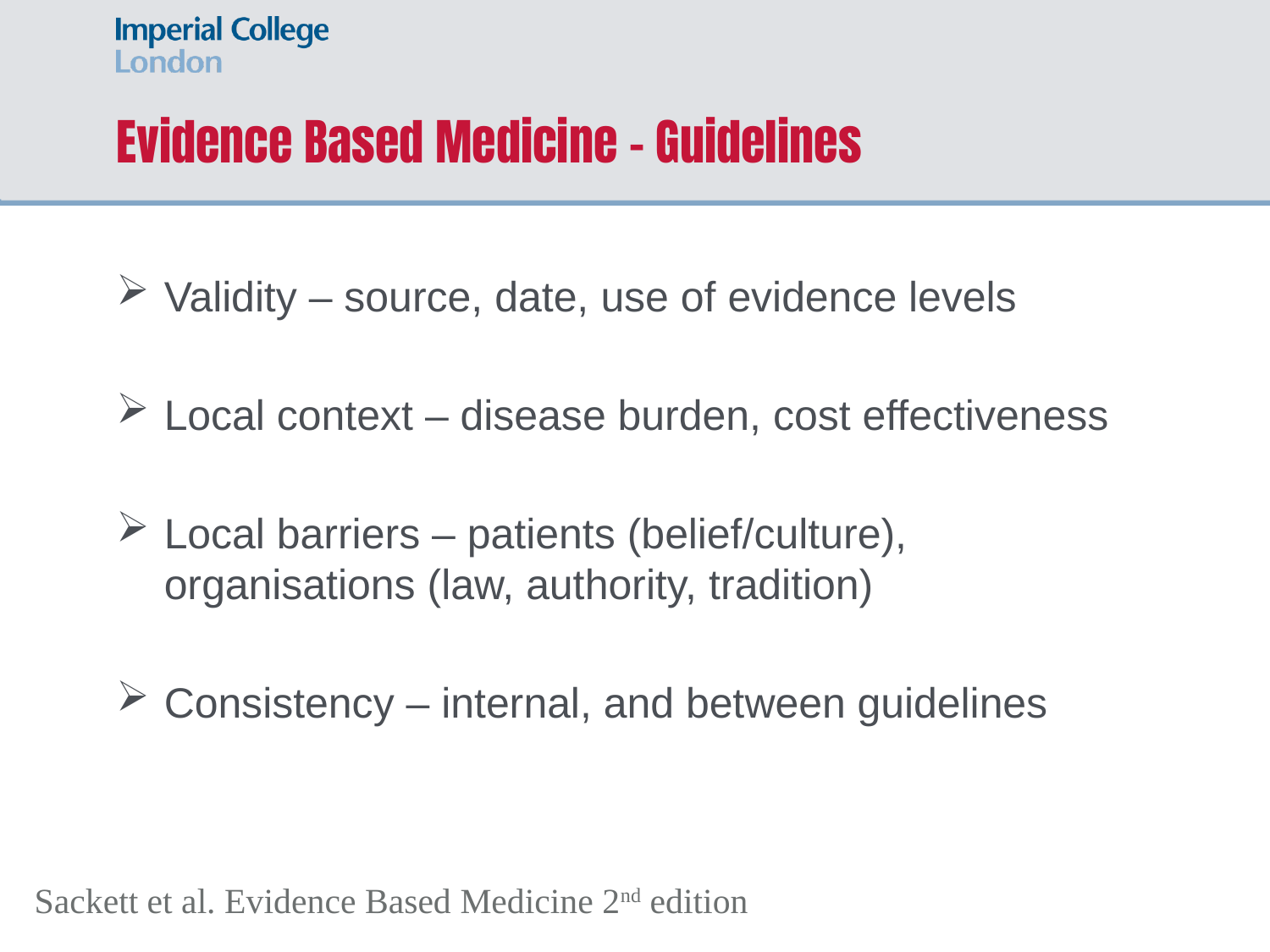

# Evidence Based Medicine – Guidelines
Validity – source, date, use of evidence levels

Local context – disease burden, cost effectiveness

Local barriers – patients (belief/culture), organisations (law, authority, tradition)

Consistency – internal, and between guidelines

Sackett et al. Evidence Based Medicine 2nd edition